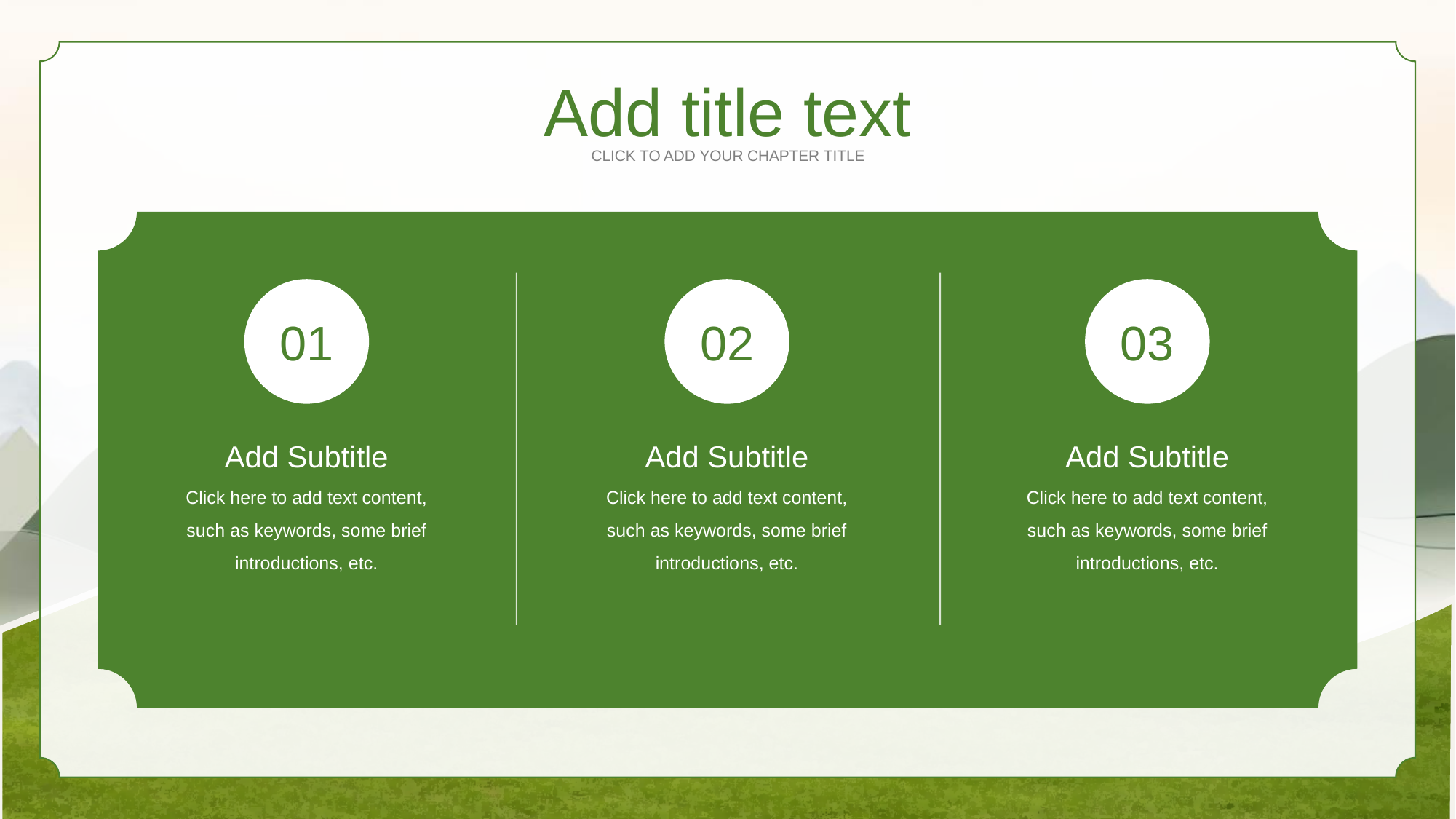

Add title text
CLICK TO ADD YOUR CHAPTER TITLE

01
Add Subtitle
Click here to add text content, such as keywords, some brief introductions, etc.
02
Add Subtitle
Click here to add text content, such as keywords, some brief introductions, etc.
03
Add Subtitle
Click here to add text content, such as keywords, some brief introductions, etc.